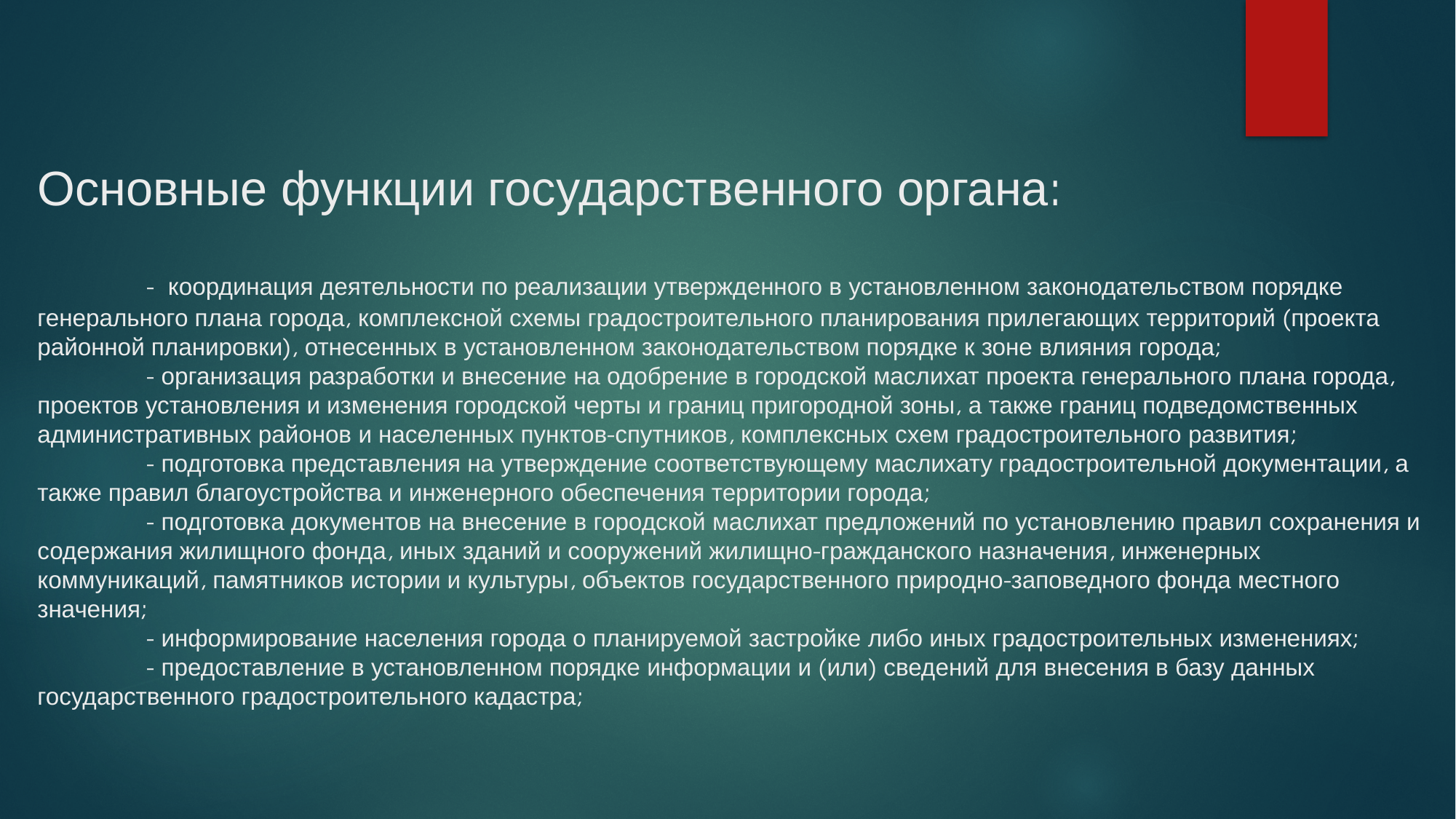

# Основные функции государственного органа: -  координация деятельности по реализации утвержденного в установленном законодательством порядке генерального плана города, комплексной схемы градостроительного планирования прилегающих территорий (проекта районной планировки), отнесенных в установленном законодательством порядке к зоне влияния города;  	- организация разработки и внесение на одобрение в городской маслихат проекта генерального плана города, проектов установления и изменения городской черты и границ пригородной зоны, а также границ подведомственных административных районов и населенных пунктов-спутников, комплексных схем градостроительного развития;       	- подготовка представления на утверждение соответствующему маслихату градостроительной документации, а также правил благоустройства и инженерного обеспечения территории города;       	- подготовка документов на внесение в городской маслихат предложений по установлению правил сохранения и содержания жилищного фонда, иных зданий и сооружений жилищно-гражданского назначения, инженерных коммуникаций, памятников истории и культуры, объектов государственного природно-заповедного фонда местного значения;       	- информирование населения города о планируемой застройке либо иных градостроительных изменениях;       	- предоставление в установленном порядке информации и (или) сведений для внесения в базу данных государственного градостроительного кадастра;